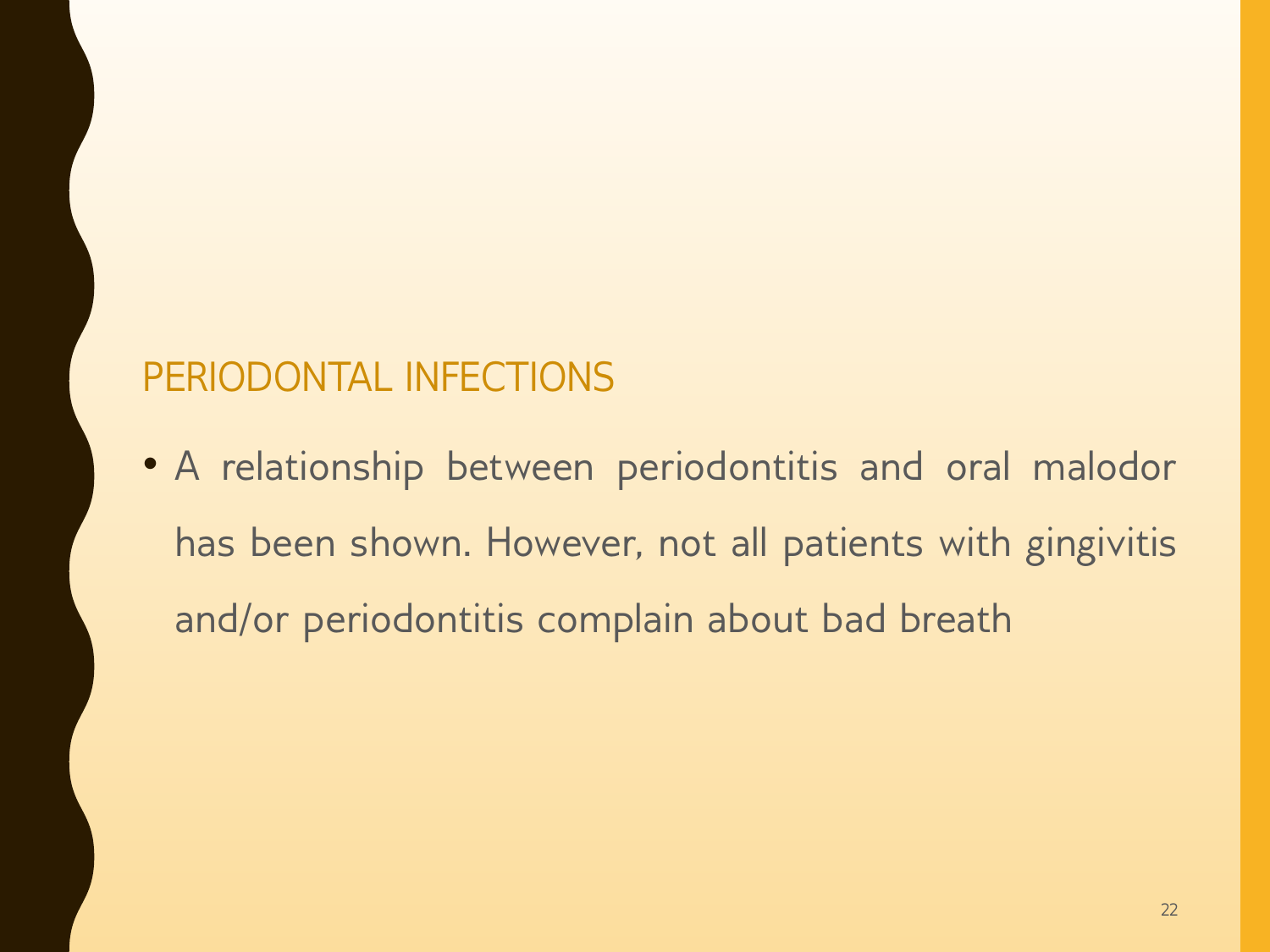

#
PERIODONTAL INFECTIONS
A relationship between periodontitis and oral malodor has been shown. However, not all patients with gingivitis and/or periodontitis complain about bad breath
22